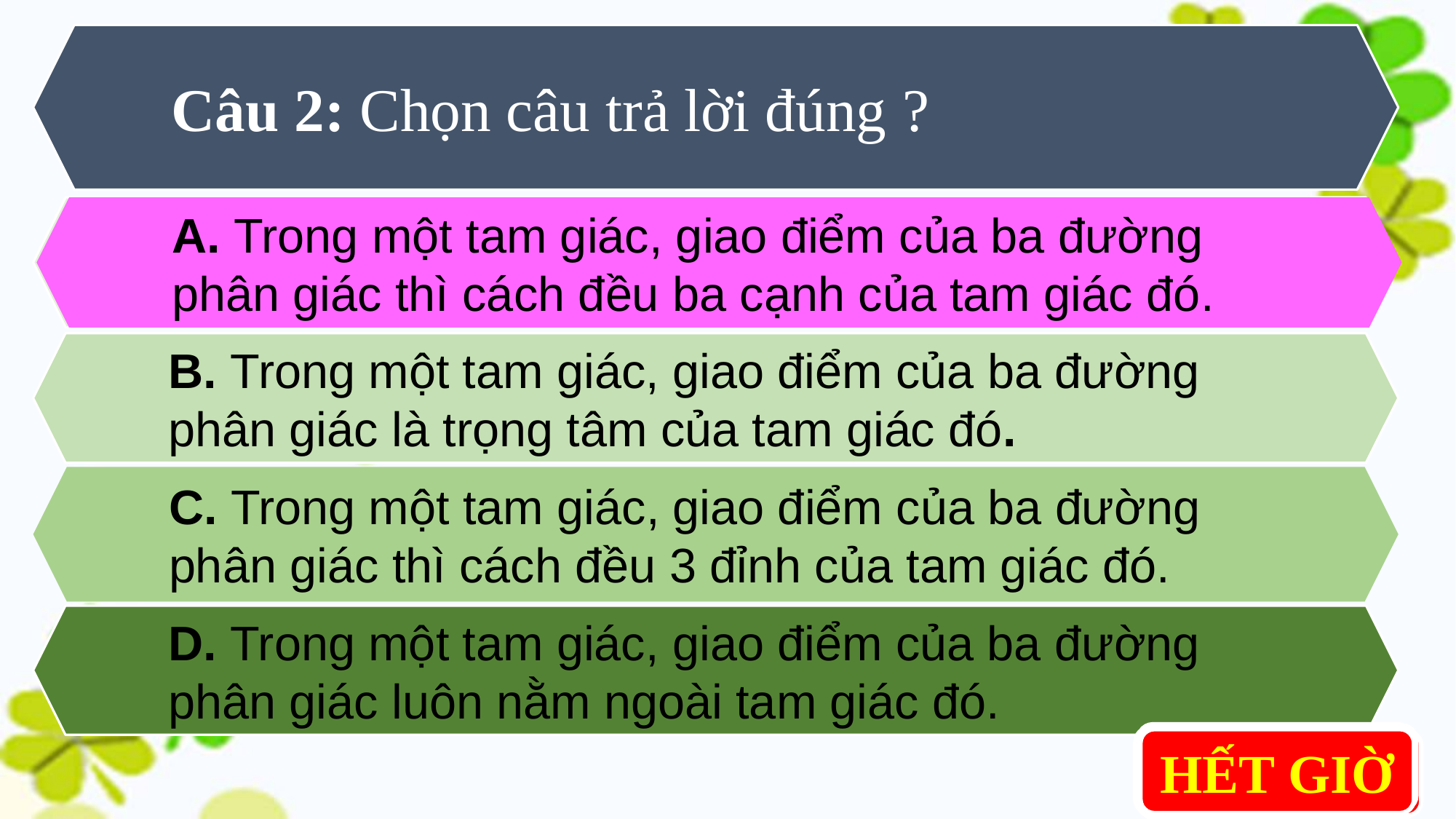

Câu 2: Chọn câu trả lời đúng ?
A. Trong một tam giác, giao điểm của ba đường phân giác thì cách đều ba cạnh của tam giác đó.
A. Trong một tam giác, giao điểm của ba đường phân giác thì cách đều ba cạnh của tam giác đó.
B. Trong một tam giác, giao điểm của ba đường phân giác là trọng tâm của tam giác đó.
C. Trong một tam giác, giao điểm của ba đường phân giác thì cách đều 3 đỉnh của tam giác đó.
D. Trong một tam giác, giao điểm của ba đường phân giác luôn nằm ngoài tam giác đó.
0 : 10
0 : 05
0 : 00
0 : 01
0 : 06
0 : 03
HẾT GIỜ
0 : 08
0 : 04
0 : 02
0 : 07
0 : 09